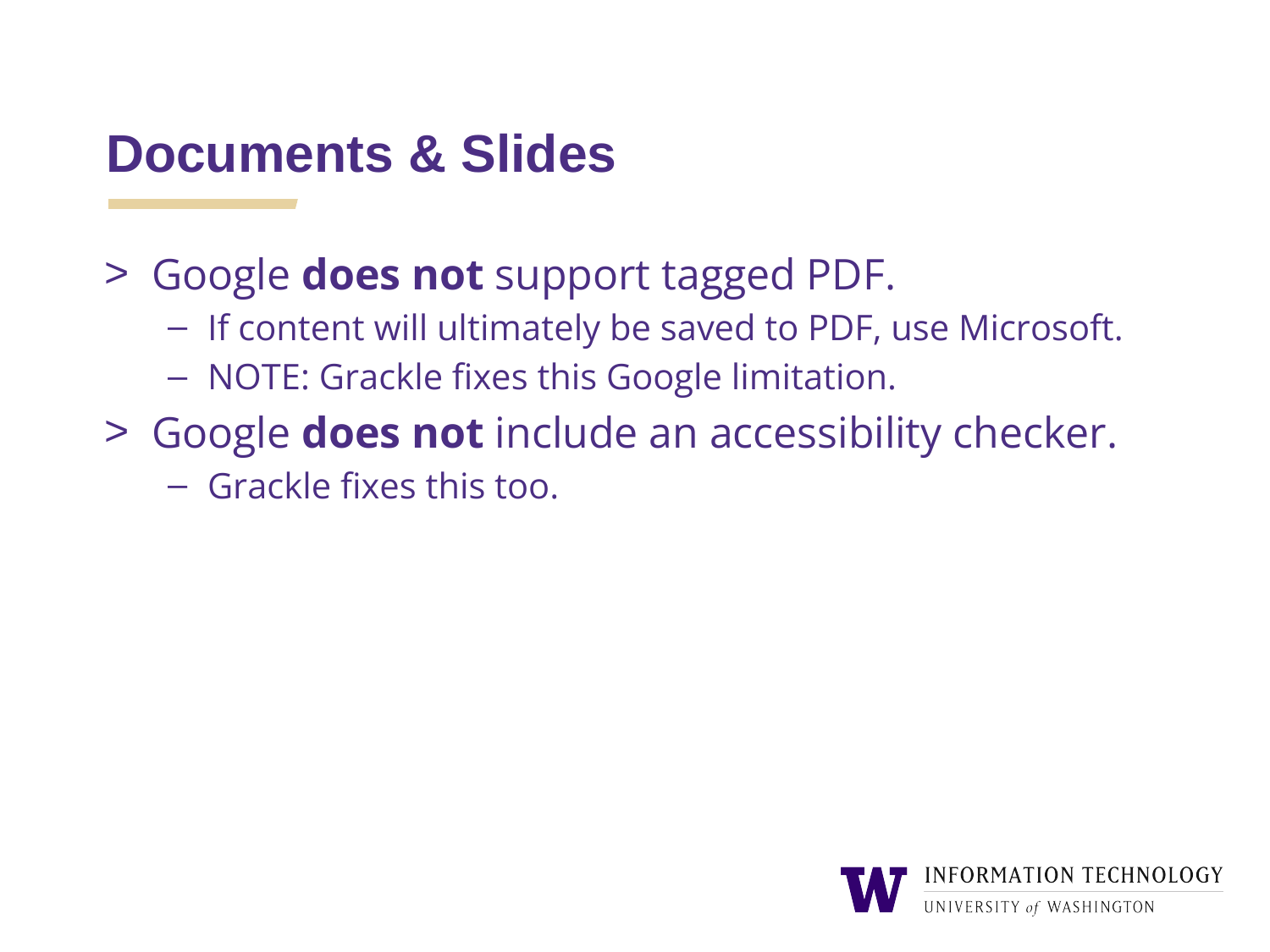

# Documents & Slides
Google does not support tagged PDF.
If content will ultimately be saved to PDF, use Microsoft.
NOTE: Grackle fixes this Google limitation.
Google does not include an accessibility checker.
Grackle fixes this too.